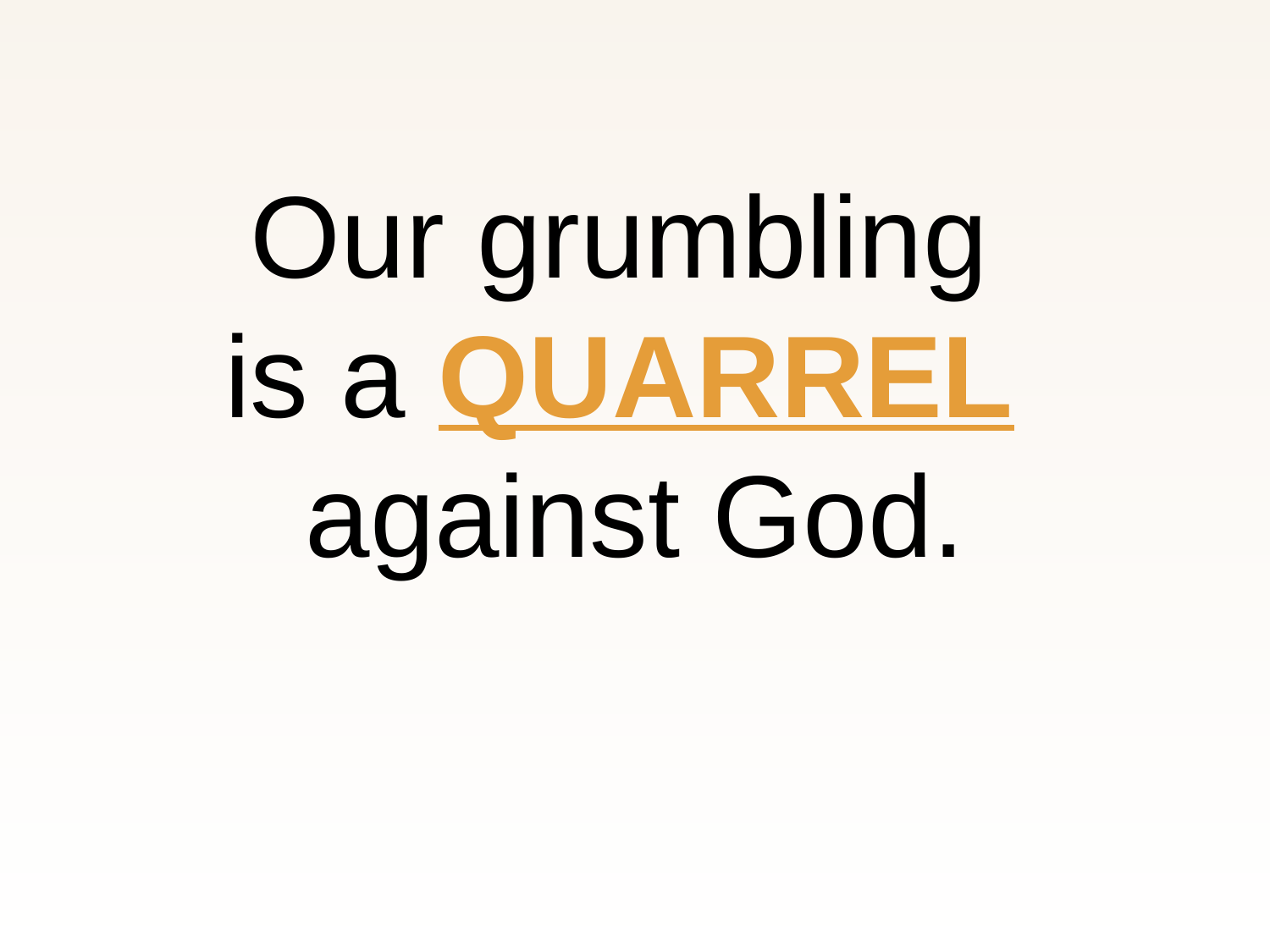

Our grumbling
is a QUARREL
against God.